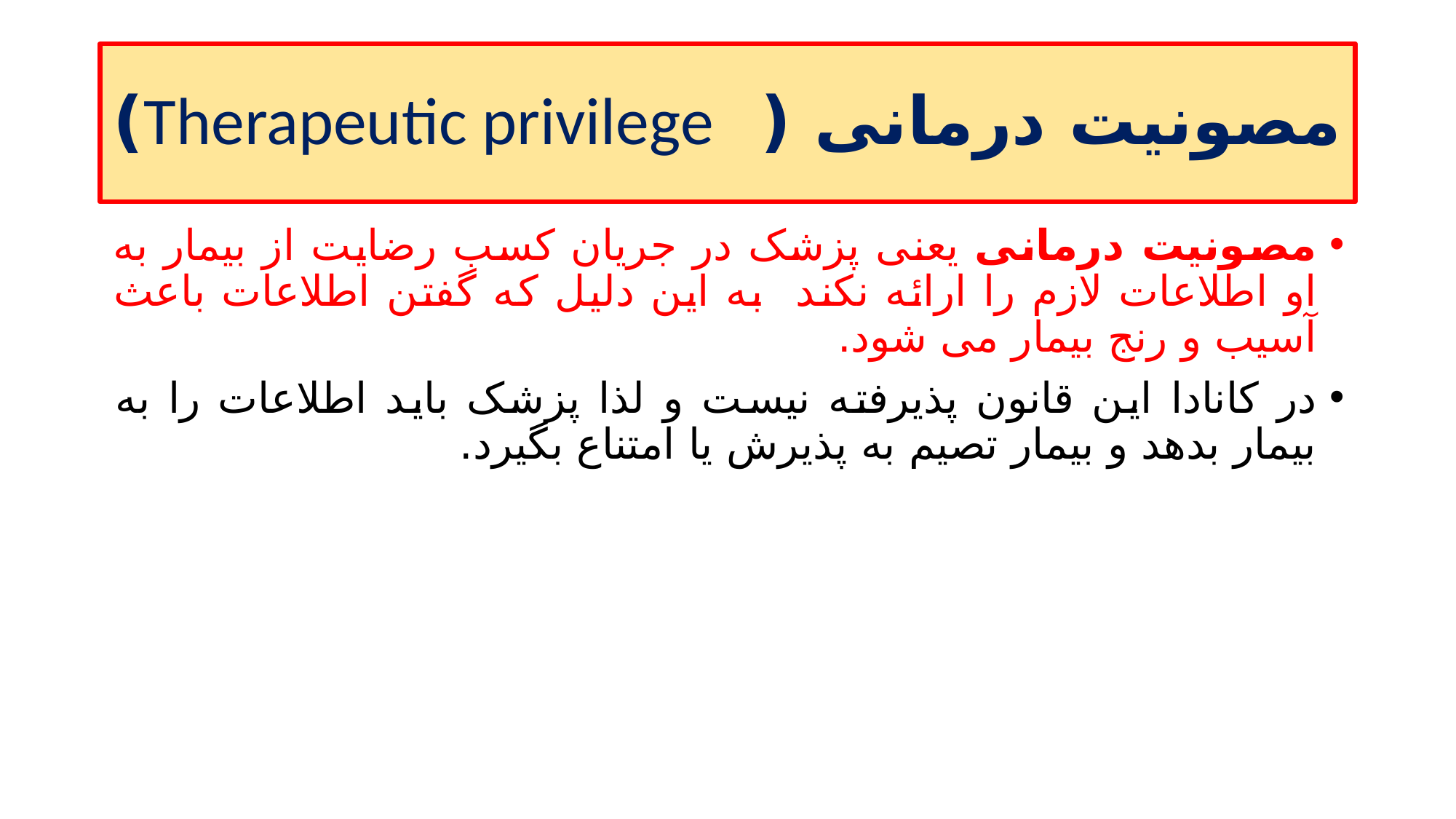

# مصونیت درمانی (  Therapeutic privilege)
مصونیت درمانی یعنی پزشک در جریان کسب رضایت از بیمار به او اطلاعات لازم را ارائه نکند  به این دلیل که گفتن اطلاعات باعث آسیب و رنج بیمار می شود.
در کانادا این قانون پذیرفته نیست و لذا پزشک باید اطلاعات را به بیمار بدهد و بیمار تصیم به پذیرش یا امتناع بگیرد.